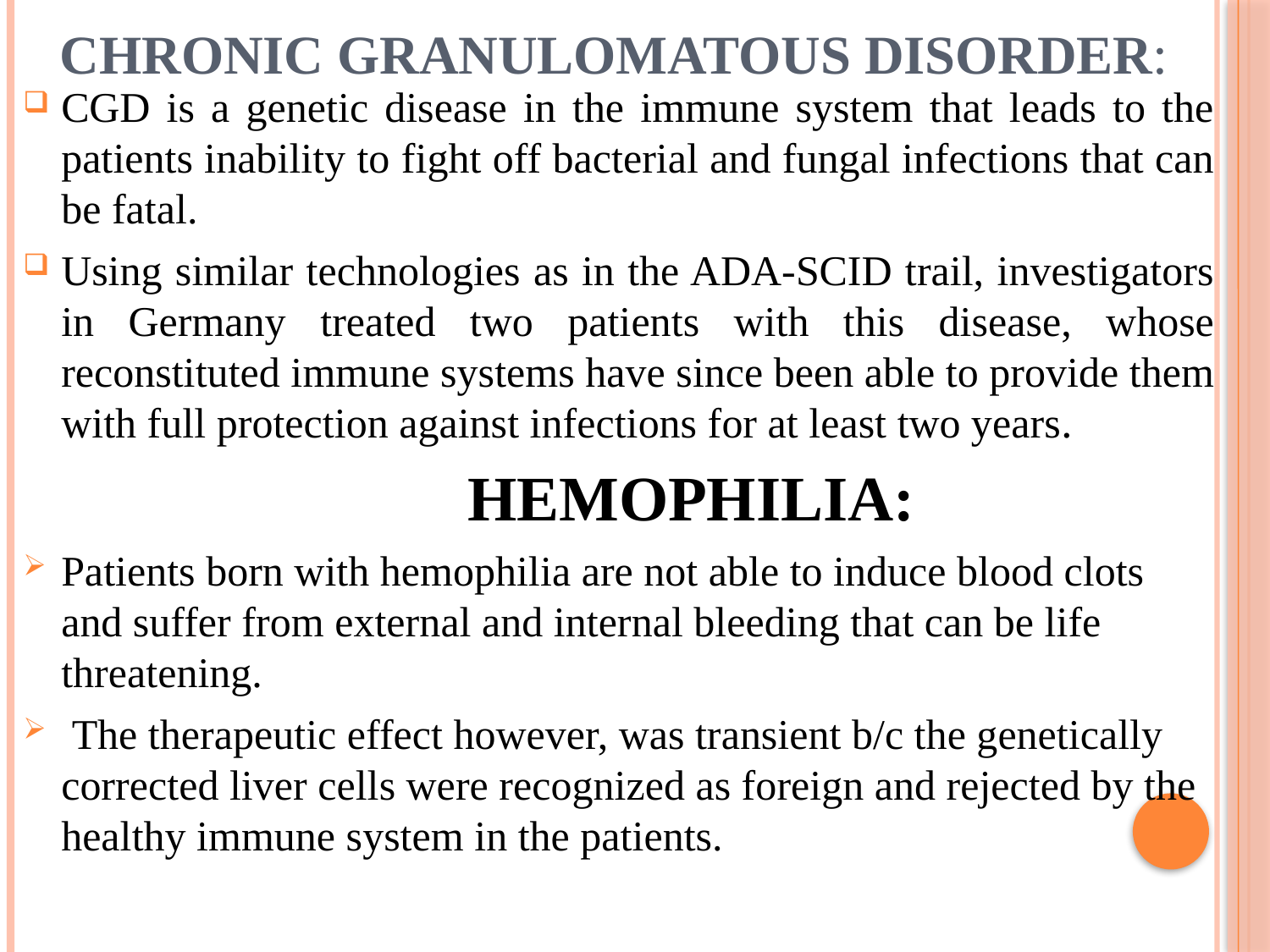

# Chronic Granulomatous disorder:
CGD is a genetic disease in the immune system that leads to the patients inability to fight off bacterial and fungal infections that can be fatal.
Using similar technologies as in the ADA-SCID trail, investigators in Germany treated two patients with this disease, whose reconstituted immune systems have since been able to provide them with full protection against infections for at least two years.
                            HEMOPHILIA:
Patients born with hemophilia are not able to induce blood clots and suffer from external and internal bleeding that can be life threatening.
 The therapeutic effect however, was transient b/c the genetically corrected liver cells were recognized as foreign and rejected by the healthy immune system in the patients.